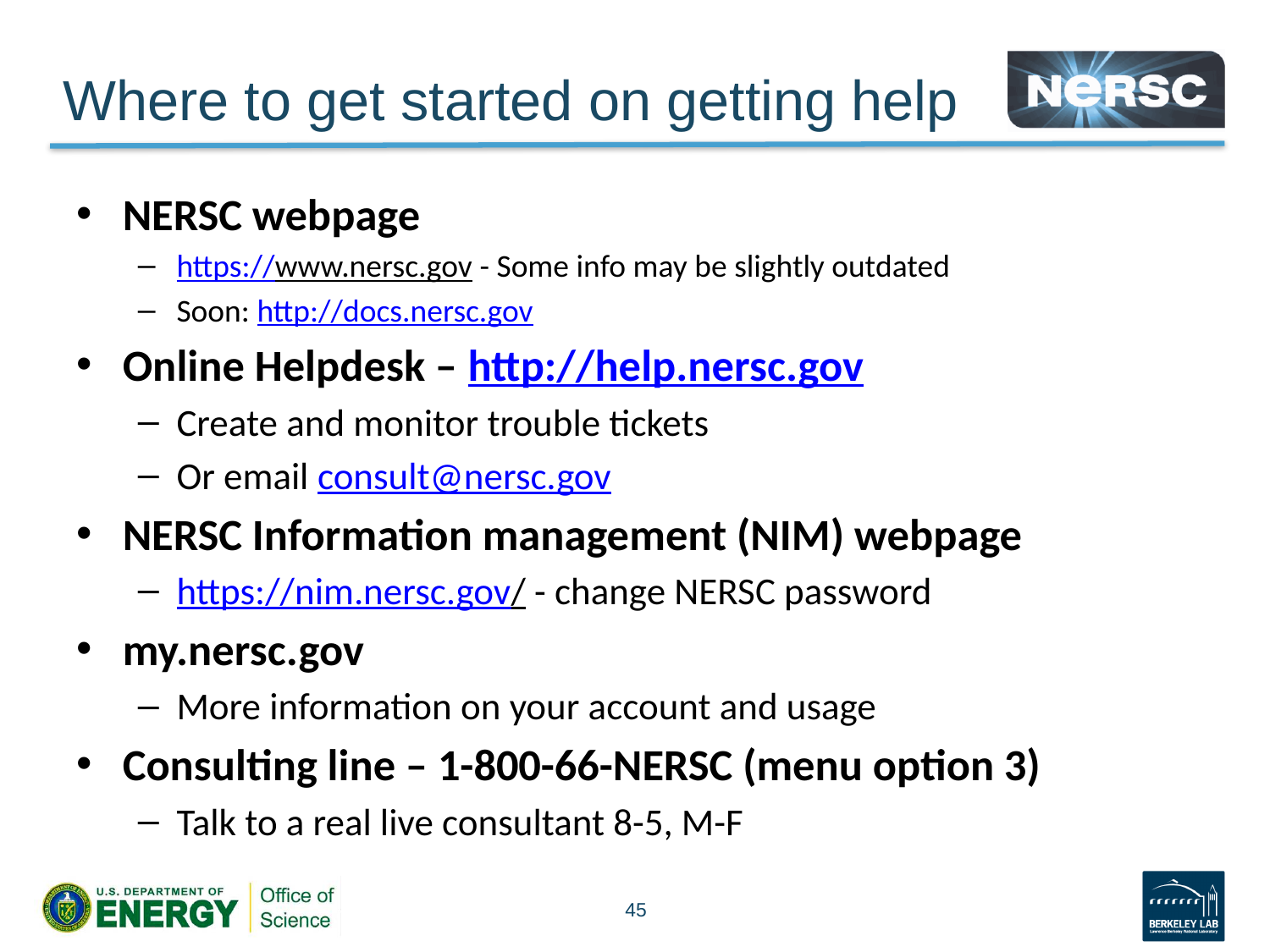

# Where to get started on getting help
NERSC webpage
https://www.nersc.gov - Some info may be slightly outdated
Soon: http://docs.nersc.gov
Online Helpdesk – http://help.nersc.gov
Create and monitor trouble tickets
Or email consult@nersc.gov
NERSC Information management (NIM) webpage
https://nim.nersc.gov/ - change NERSC password
my.nersc.gov
More information on your account and usage
Consulting line – 1-800-66-NERSC (menu option 3)
Talk to a real live consultant 8-5, M-F
45